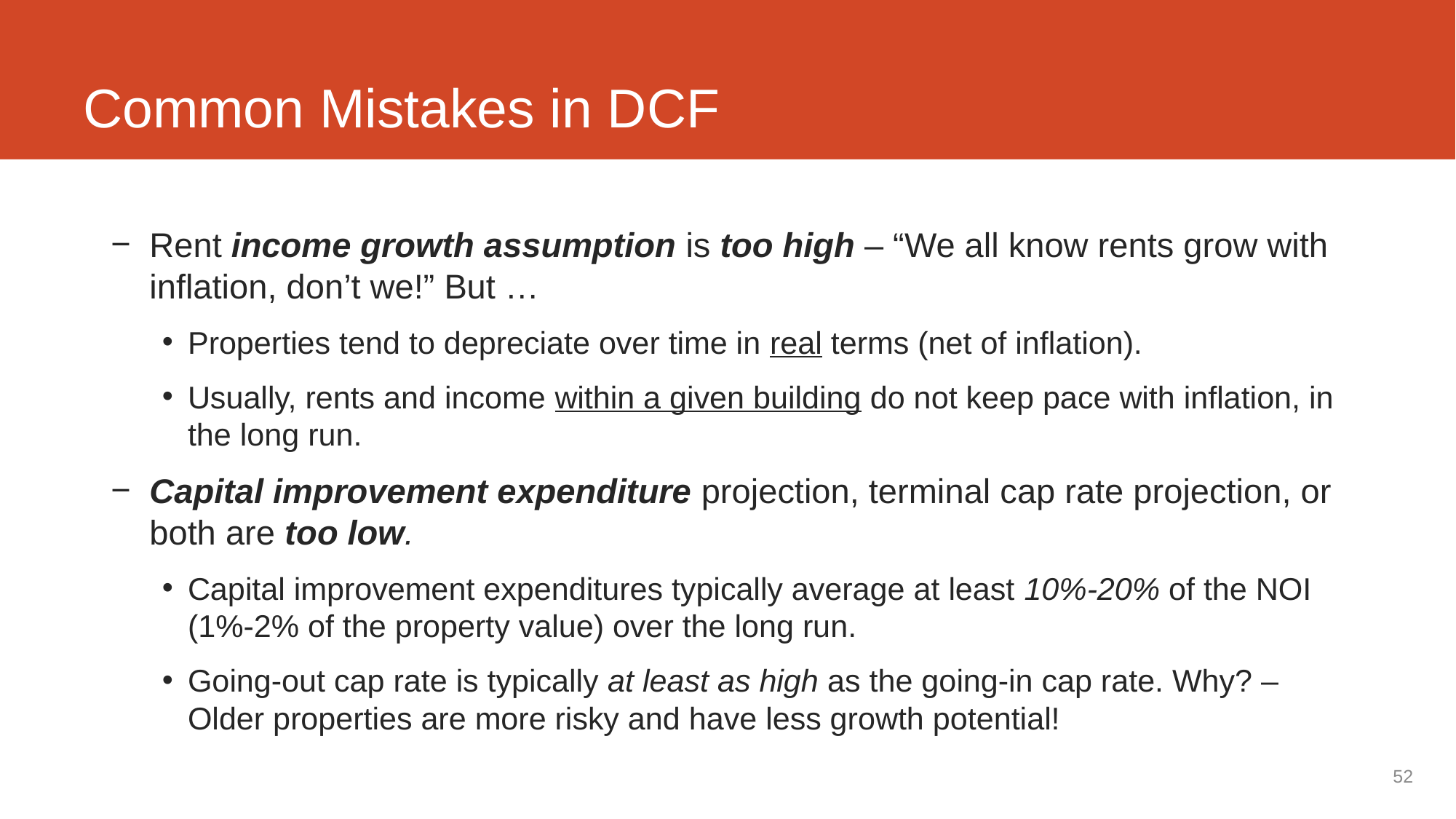

# Common Mistakes in DCF
Rent income growth assumption is too high – “We all know rents grow with inflation, don’t we!” But …
Properties tend to depreciate over time in real terms (net of inflation).
Usually, rents and income within a given building do not keep pace with inflation, in the long run.
Capital improvement expenditure projection, terminal cap rate projection, or both are too low.
Capital improvement expenditures typically average at least 10%-20% of the NOI (1%-2% of the property value) over the long run.
Going-out cap rate is typically at least as high as the going-in cap rate. Why? – Older properties are more risky and have less growth potential!

52